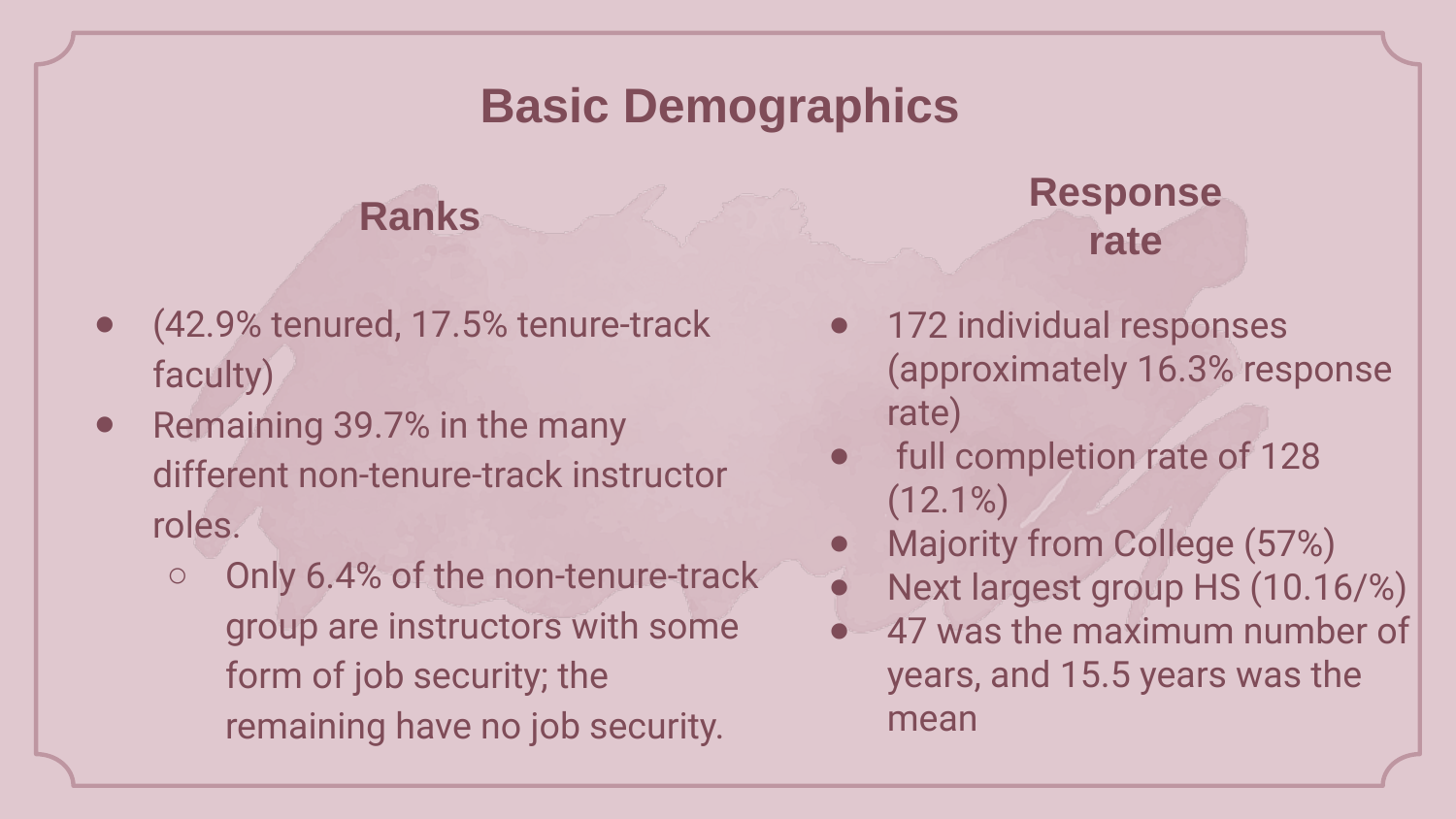

Basic Demographics
Response rate
# Ranks
(42.9% tenured, 17.5% tenure-track faculty)
Remaining 39.7% in the many different non-tenure-track instructor roles.
Only 6.4% of the non-tenure-track group are instructors with some form of job security; the remaining have no job security.
172 individual responses (approximately 16.3% response rate)
 full completion rate of 128 (12.1%)
Majority from College (57%)
Next largest group HS (10.16/%)
47 was the maximum number of years, and 15.5 years was the mean